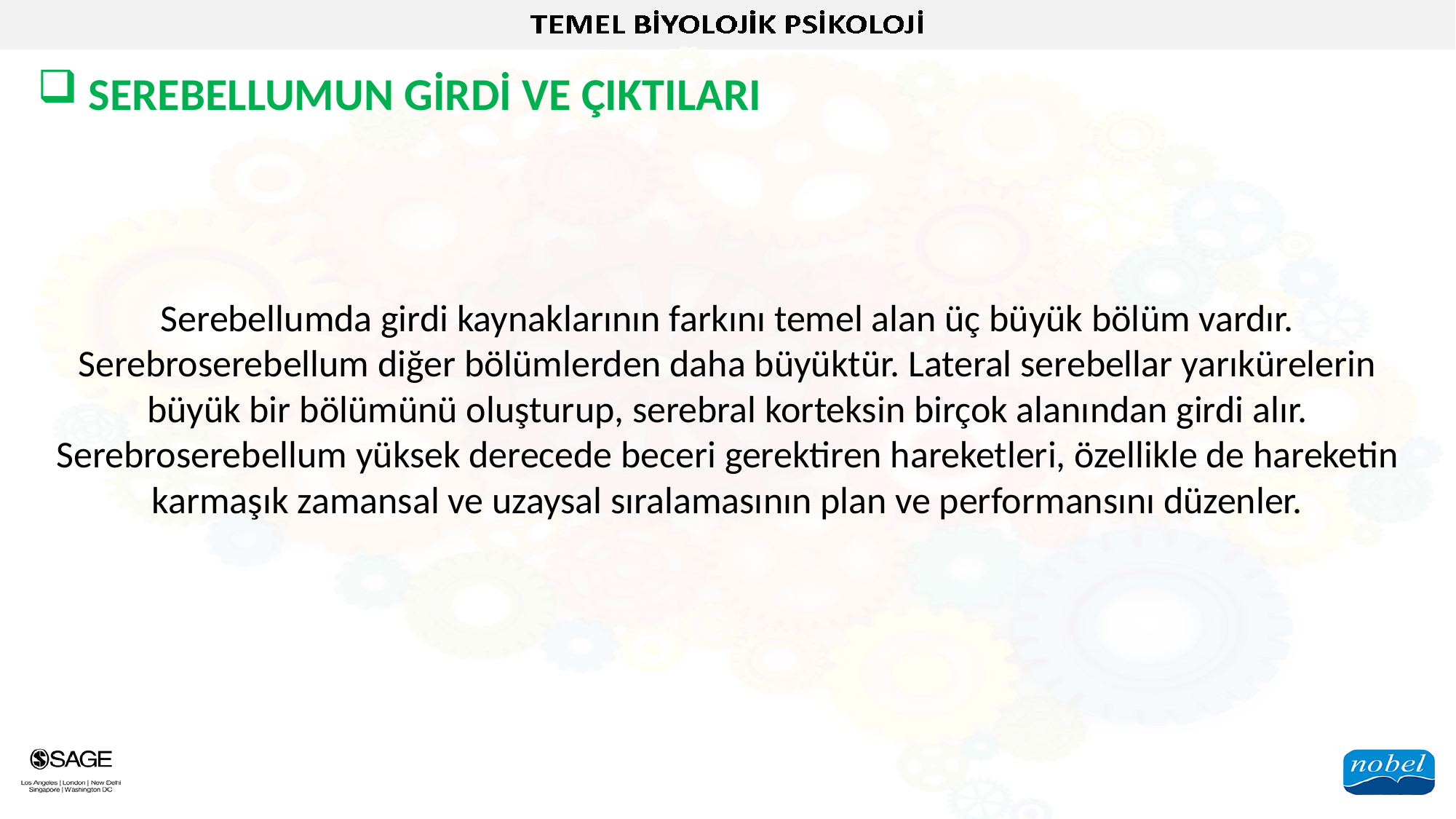

SEREBELLUMUN GİRDİ VE ÇIKTILARI
Serebellumda girdi kaynaklarının farkını temel alan üç büyük bölüm vardır. Serebroserebellum diğer bölümlerden daha büyüktür. Lateral serebellar yarıkürelerin büyük bir bölümünü oluşturup, serebral korteksin birçok alanından girdi alır. Serebroserebellum yüksek derecede beceri gerektiren hareketleri, özellikle de hareketin karmaşık zamansal ve uzaysal sıralamasının plan ve performansını düzenler.